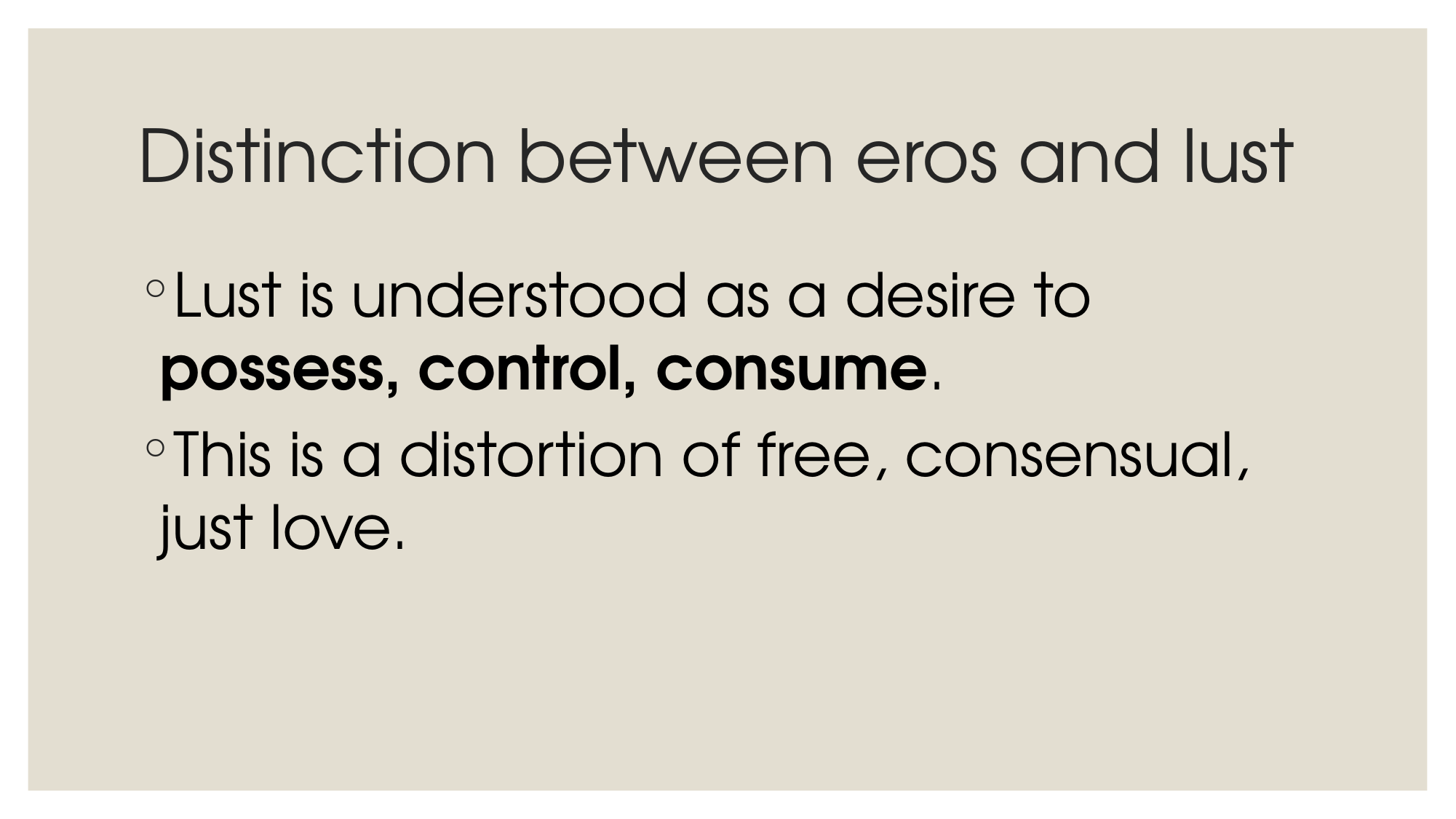

# Distinction between eros and lust
Lust is understood as a desire to possess, control, consume.
This is a distortion of free, consensual, just love.